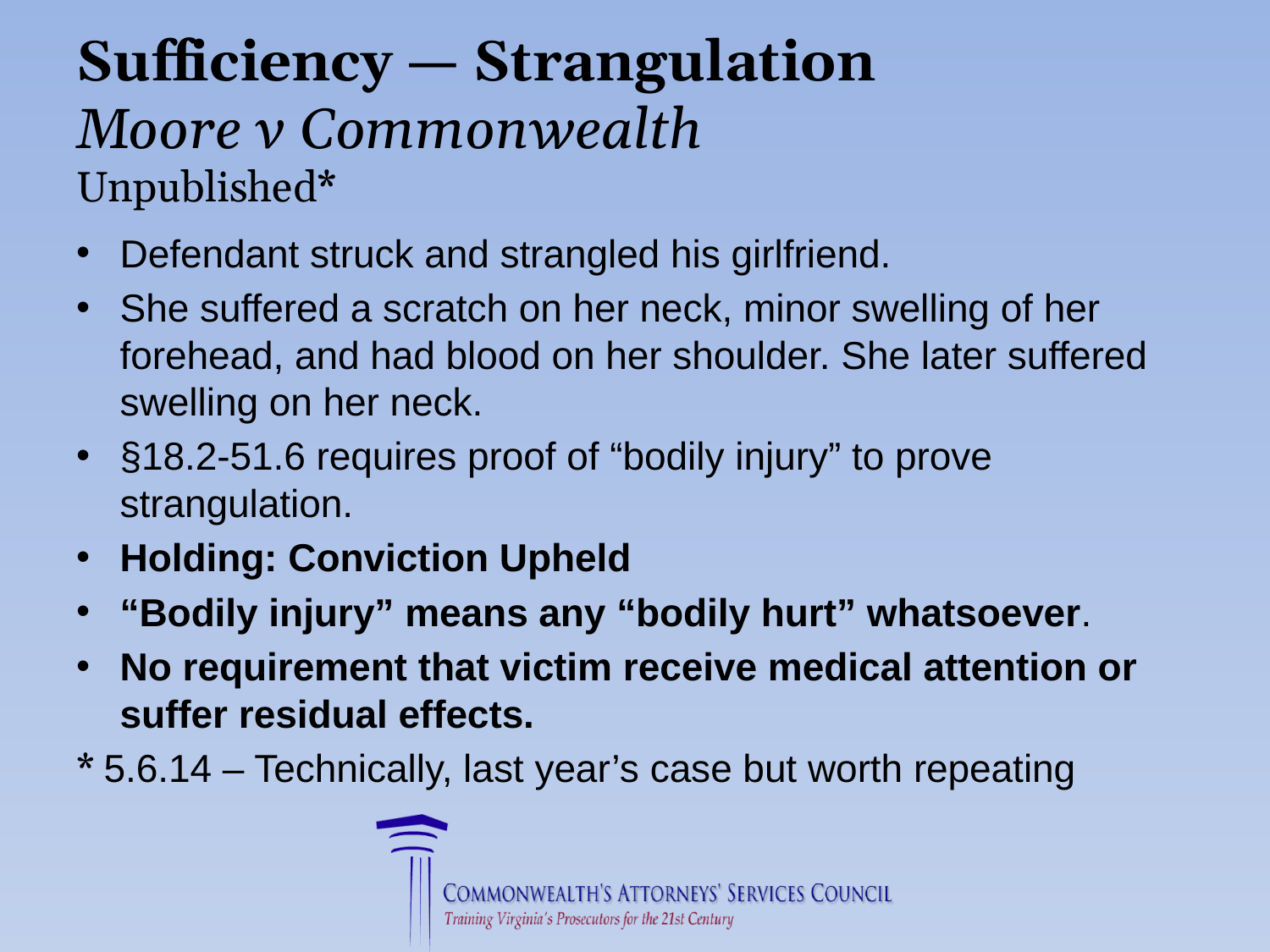

# Sufficiency — Strangulation Moore v Commonwealth Unpublished*
Defendant struck and strangled his girlfriend.
She suffered a scratch on her neck, minor swelling of her forehead, and had blood on her shoulder. She later suffered swelling on her neck.
§18.2-51.6 requires proof of “bodily injury” to prove strangulation.
Holding: Conviction Upheld
“Bodily injury” means any “bodily hurt” whatsoever.
No requirement that victim receive medical attention or suffer residual effects.
* 5.6.14 – Technically, last year’s case but worth repeating